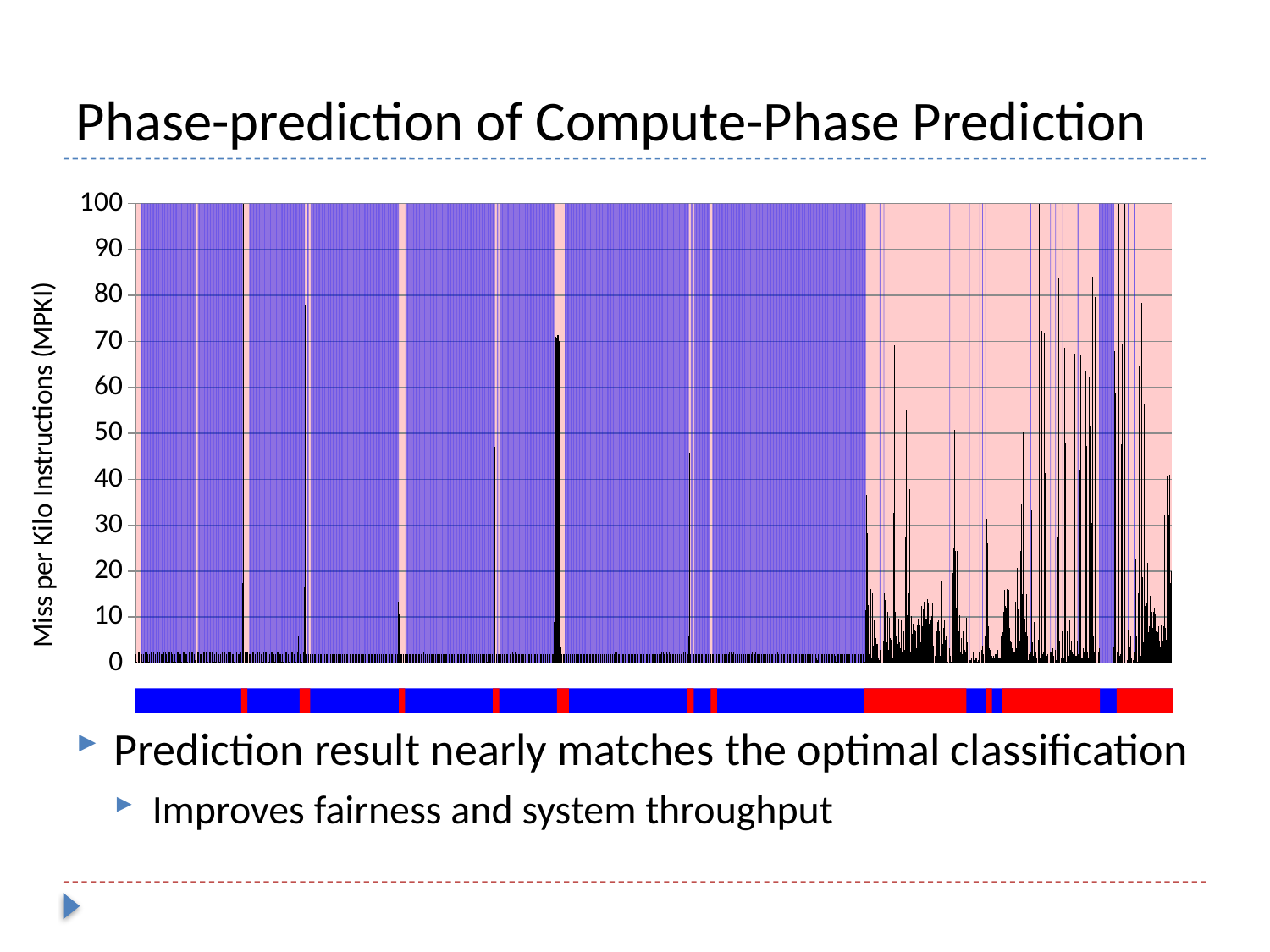

# Phase-prediction of Compute-Phase Prediction

### Chart

| Category |  |  |
|---|---|---|

Prediction result nearly matches the optimal classification
Improves fairness and system throughput